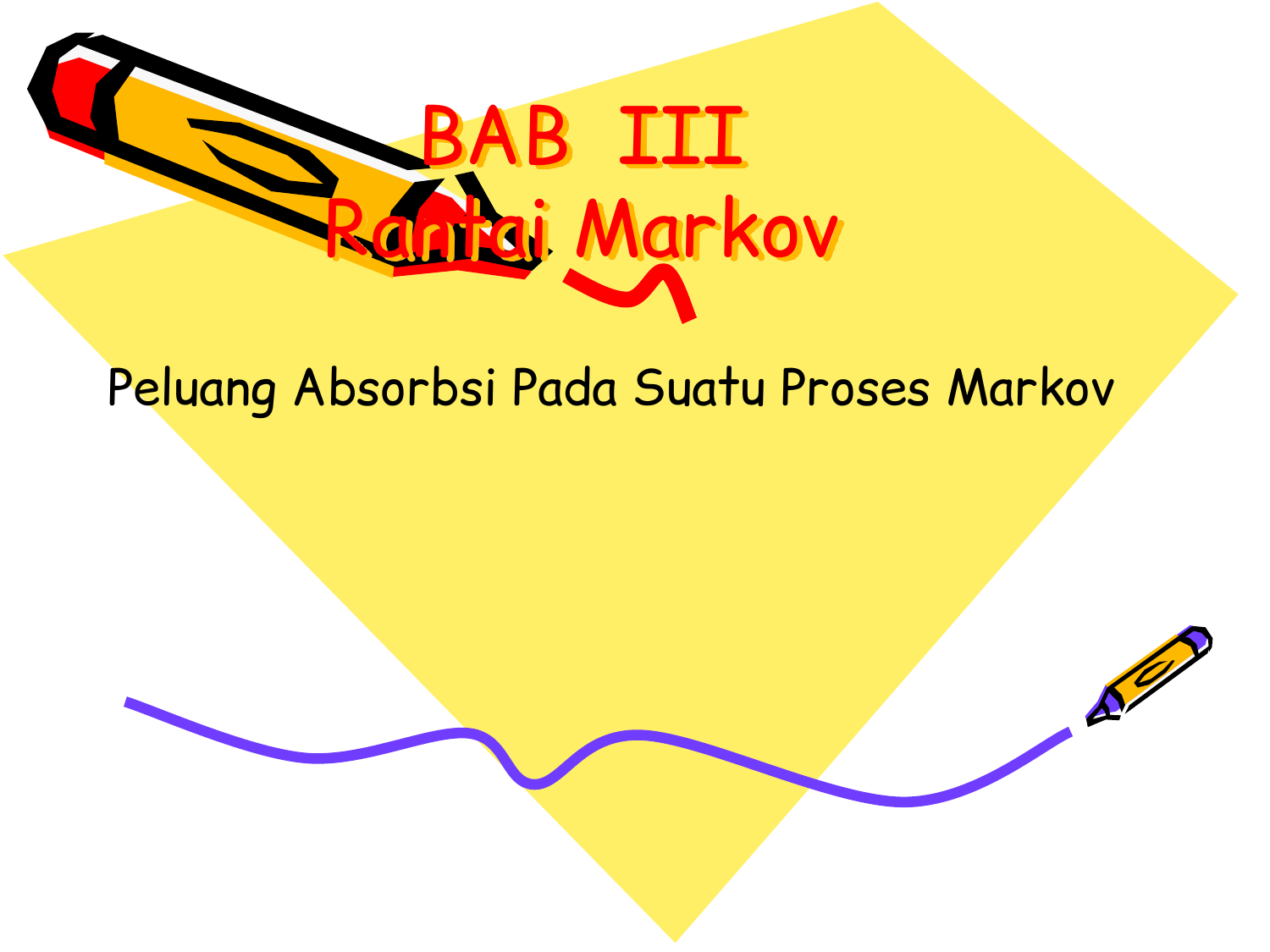

# BAB  III Rantai Markov
Peluang Absorbsi Pada Suatu Proses Markov